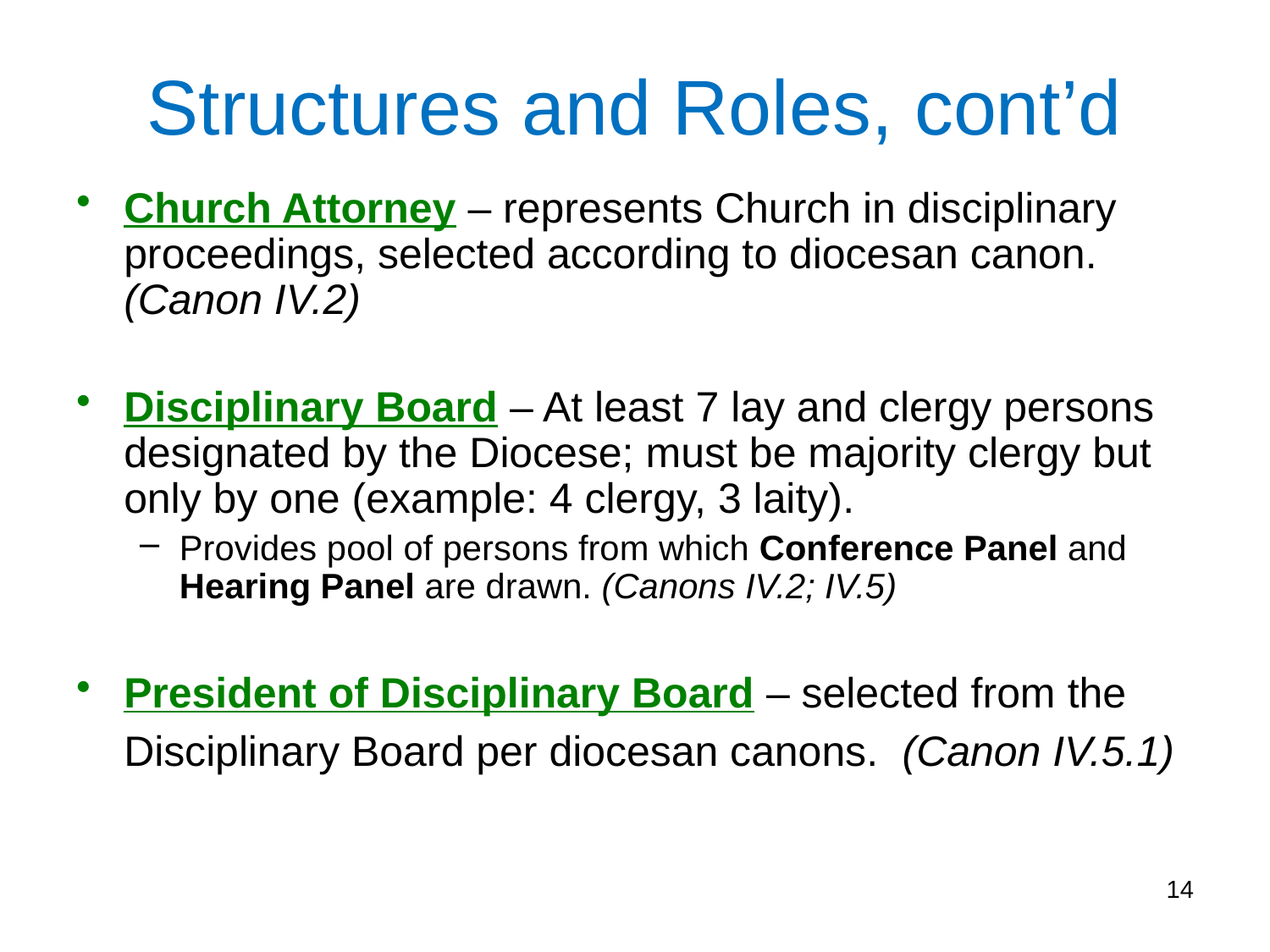

Structures and Roles, cont’d
Church Attorney – represents Church in disciplinary proceedings, selected according to diocesan canon.  (Canon IV.2)

Disciplinary Board – At least 7 lay and clergy persons designated by the Diocese; must be majority clergy but only by one (example: 4 clergy, 3 laity).
Provides pool of persons from which Conference Panel and Hearing Panel are drawn. (Canons IV.2; IV.5)

President of Disciplinary Board – selected from the Disciplinary Board per diocesan canons.  (Canon IV.5.1)

14